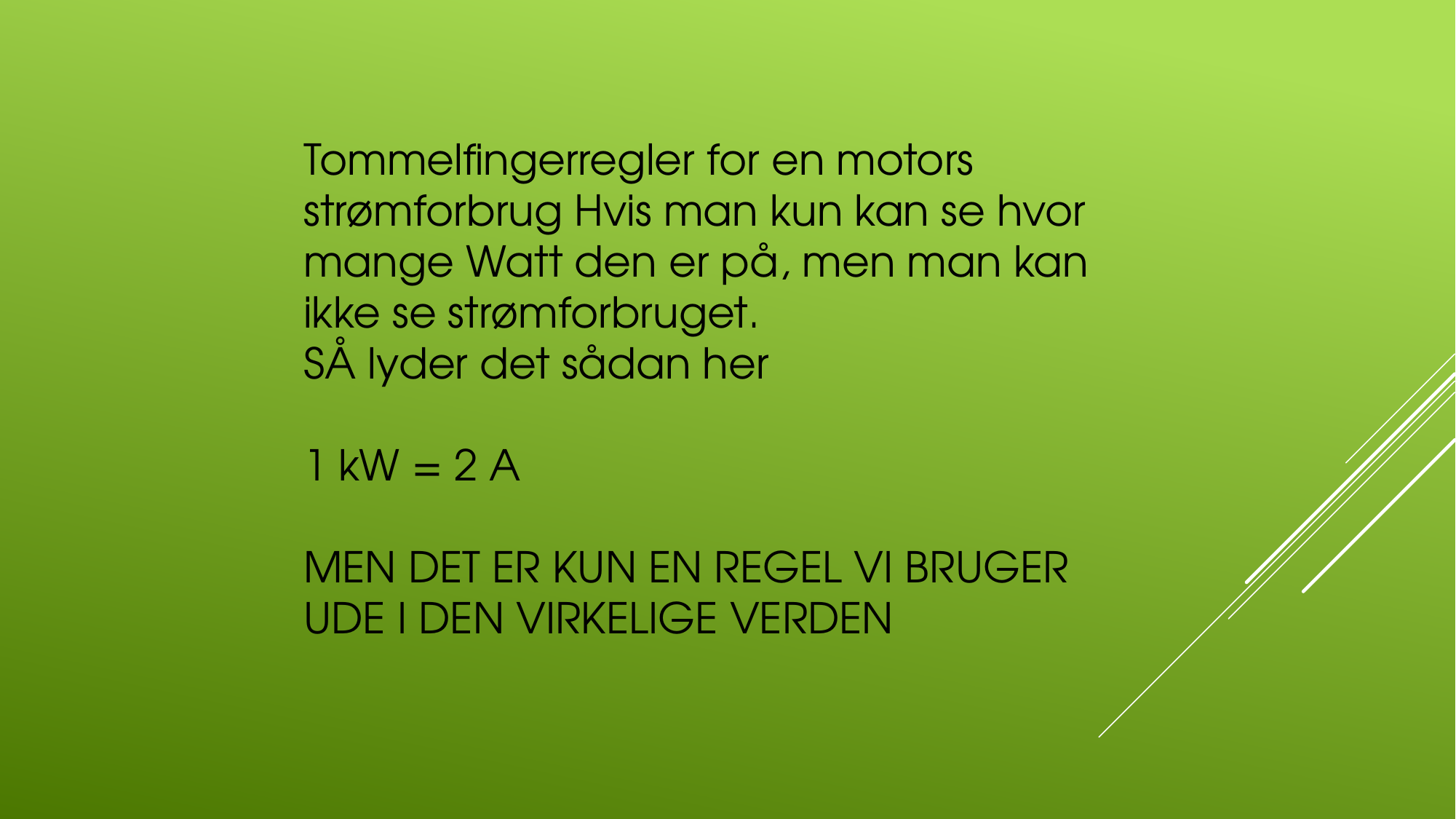

Tommelfingerregler for en motors strømforbrug Hvis man kun kan se hvor mange Watt den er på, men man kan ikke se strømforbruget.
SÅ lyder det sådan her

1 kW = 2 A

MEN DET ER KUN EN REGEL VI BRUGER UDE I DEN VIRKELIGE VERDEN